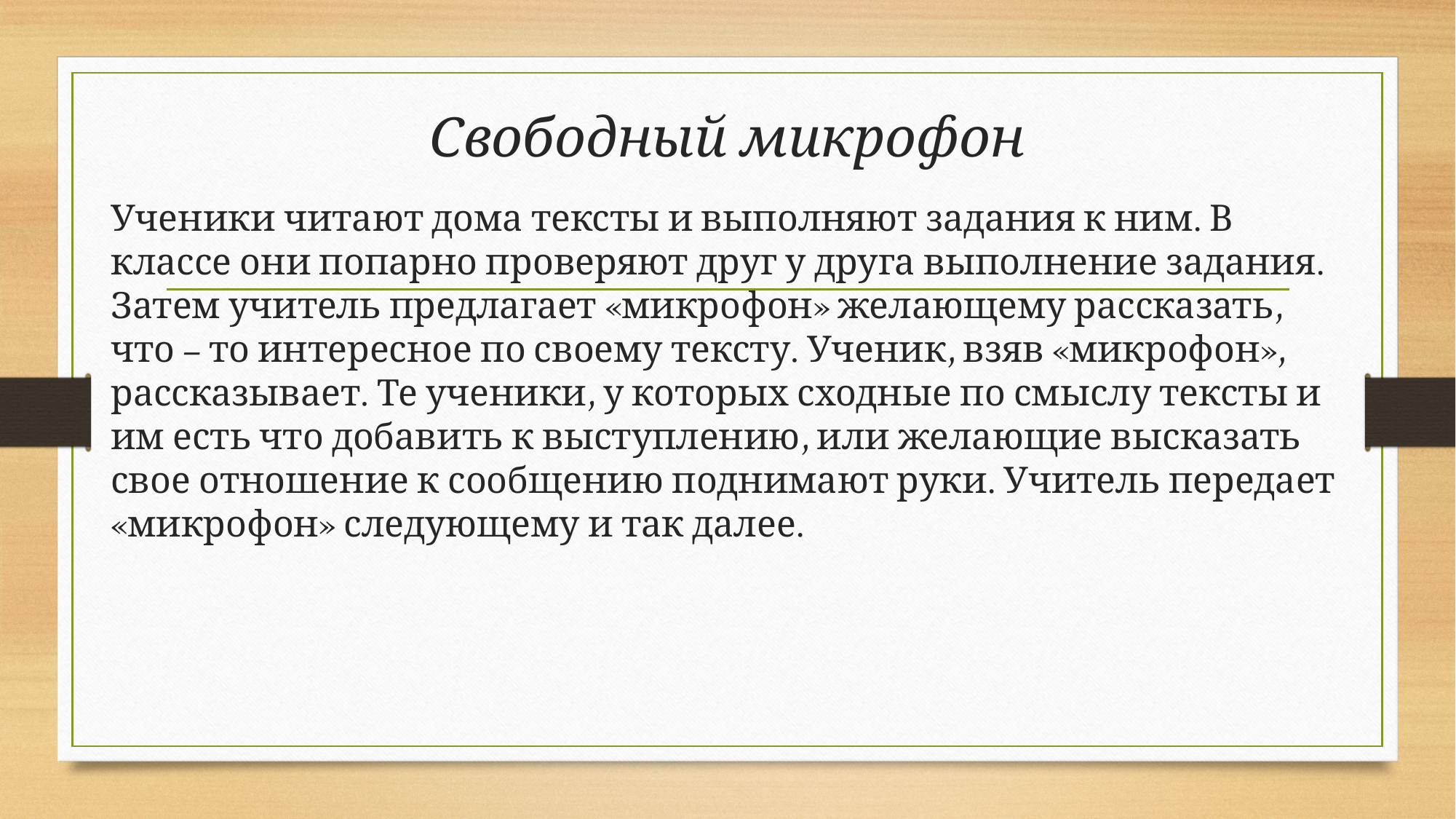

# Свободный микрофон
Ученики читают дома тексты и выполняют задания к ним. В классе они попарно проверяют друг у друга выполнение задания. Затем учитель предлагает «микрофон» желающему рассказать, что – то интересное по своему тексту. Ученик, взяв «микрофон», рассказывает. Те ученики, у которых сходные по смыслу тексты и им есть что добавить к выступлению, или желающие высказать свое отношение к сообщению поднимают руки. Учитель передает «микрофон» следующему и так далее.